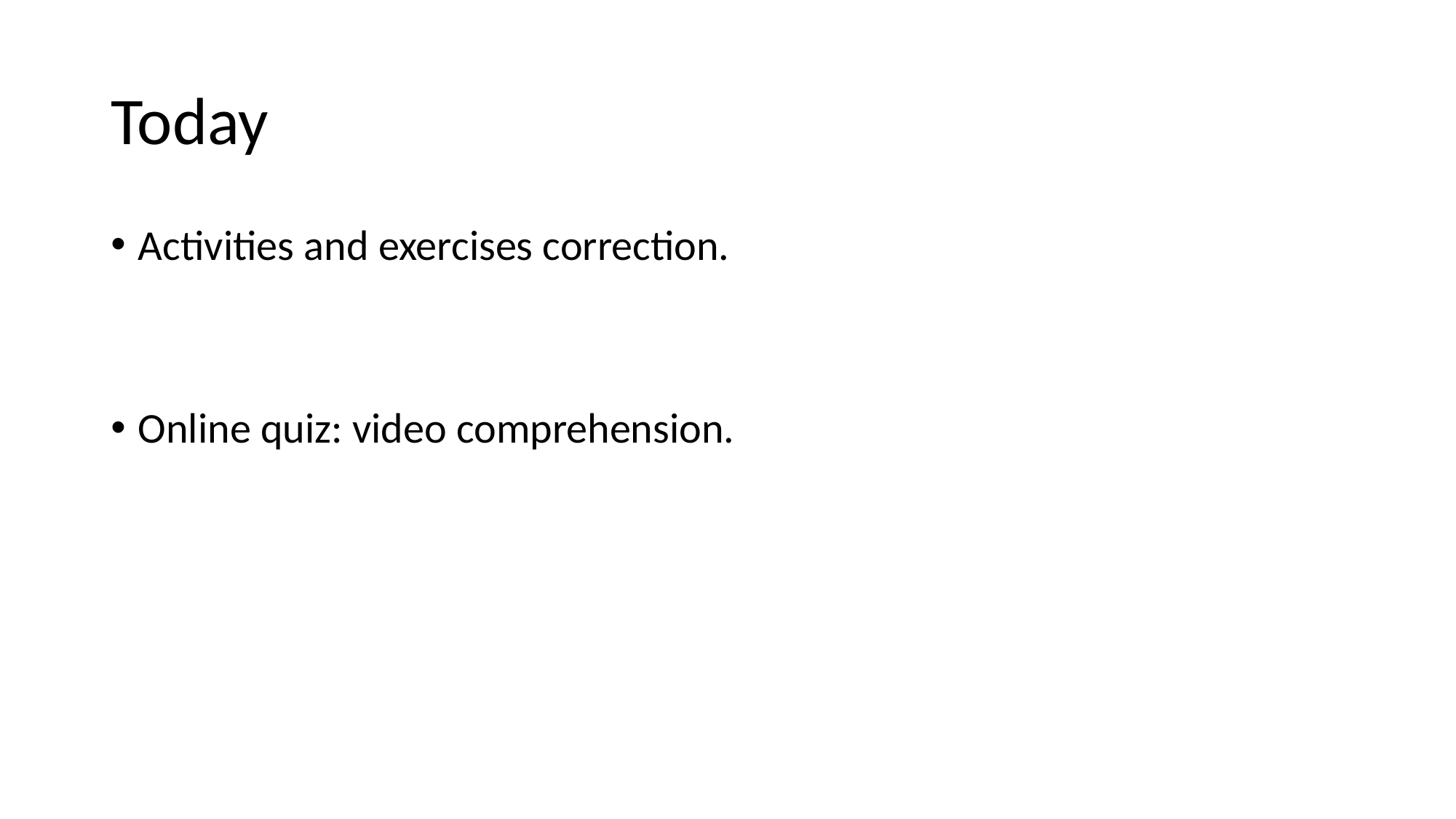

# Today
Activities and exercises correction.

Online quiz: video comprehension.